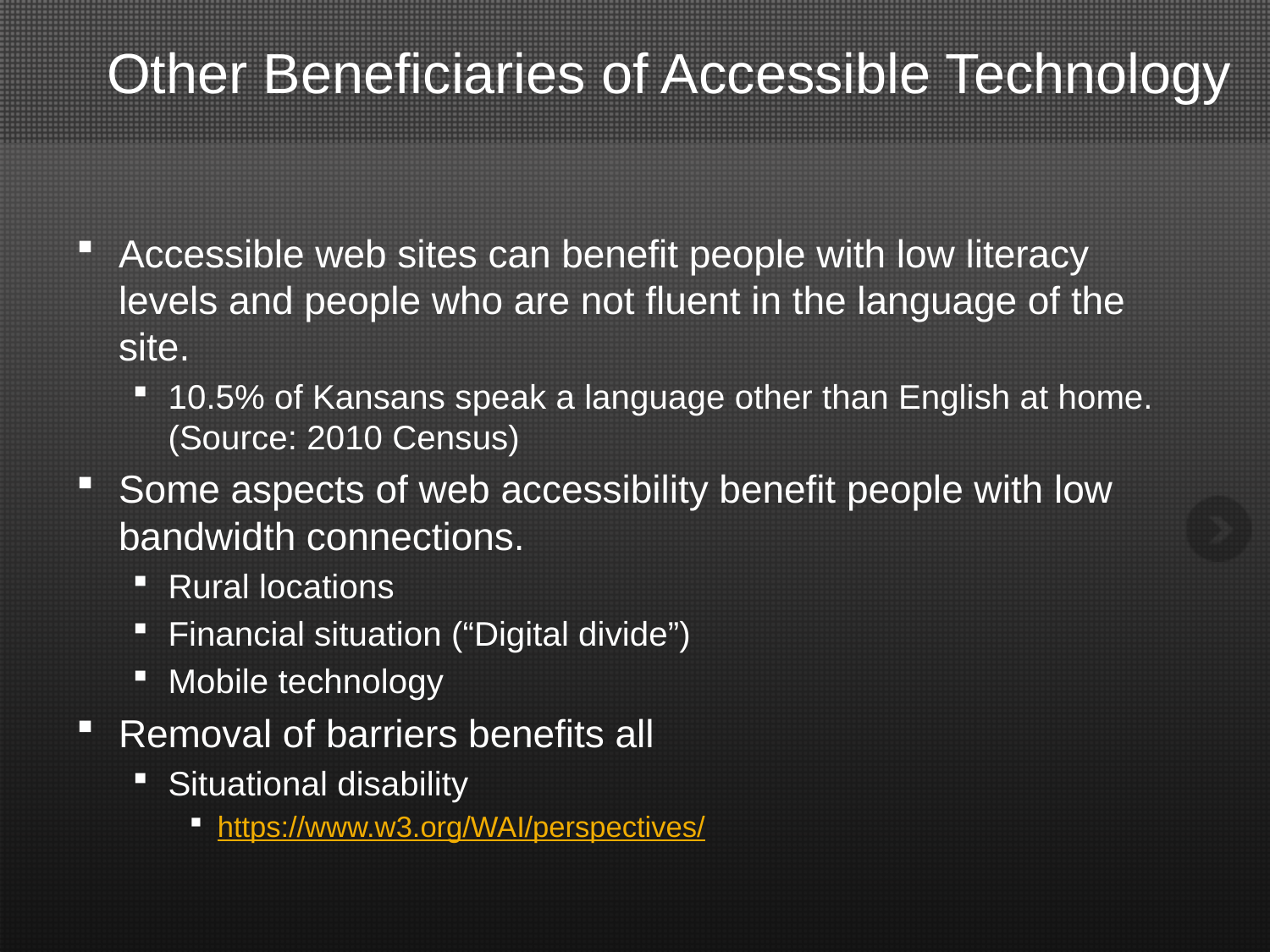

# Other Beneficiaries of Accessible Technology
Accessible web sites can benefit people with low literacy levels and people who are not fluent in the language of the site.
10.5% of Kansans speak a language other than English at home. (Source: 2010 Census)
Some aspects of web accessibility benefit people with low bandwidth connections.
Rural locations
Financial situation (“Digital divide”)
Mobile technology
Removal of barriers benefits all
Situational disability
https://www.w3.org/WAI/perspectives/